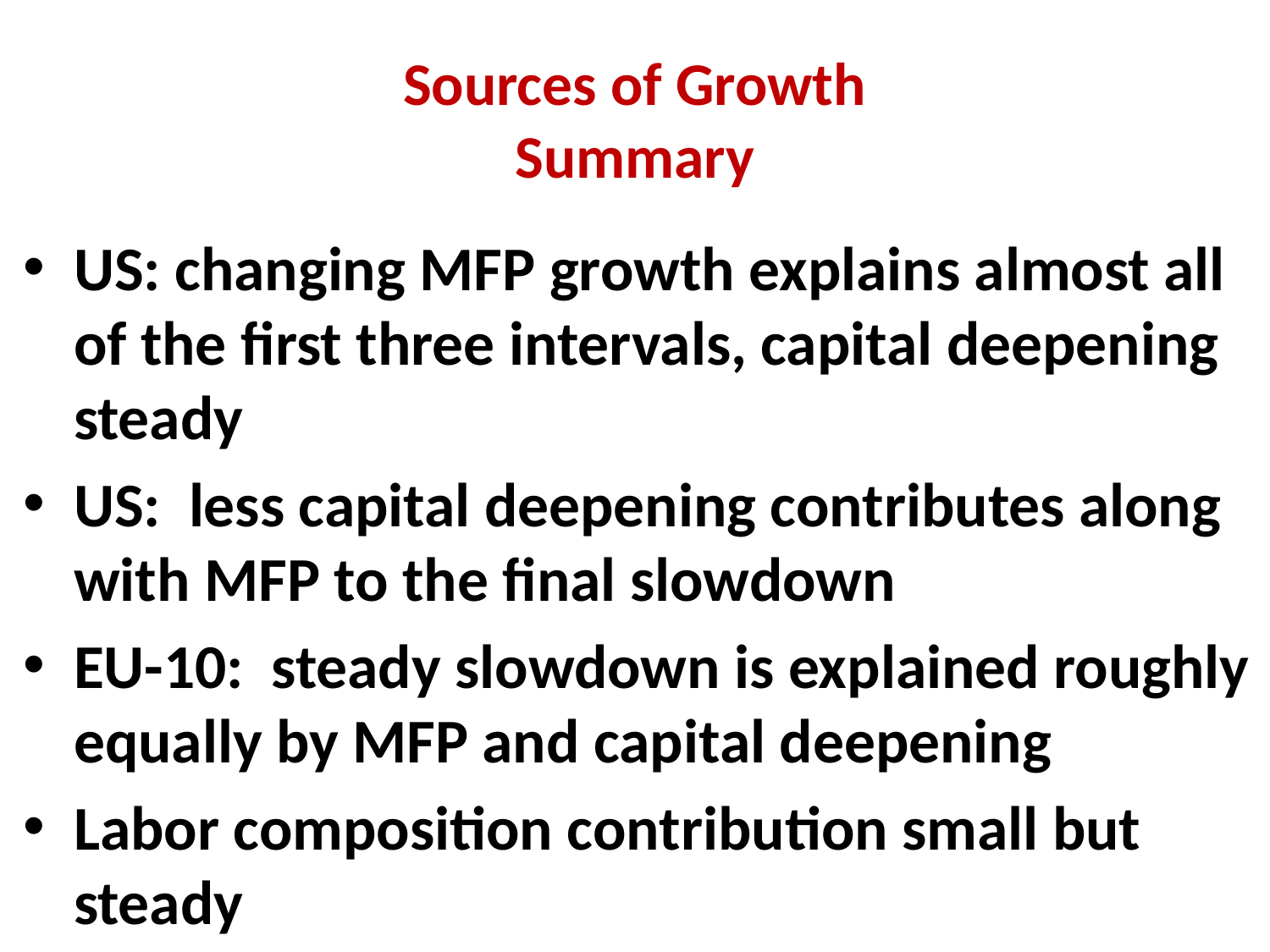

# Sources of Growth Summary
US: changing MFP growth explains almost all of the first three intervals, capital deepening steady
US:  less capital deepening contributes along with MFP to the final slowdown
EU-10:  steady slowdown is explained roughly equally by MFP and capital deepening
Labor composition contribution small but steady